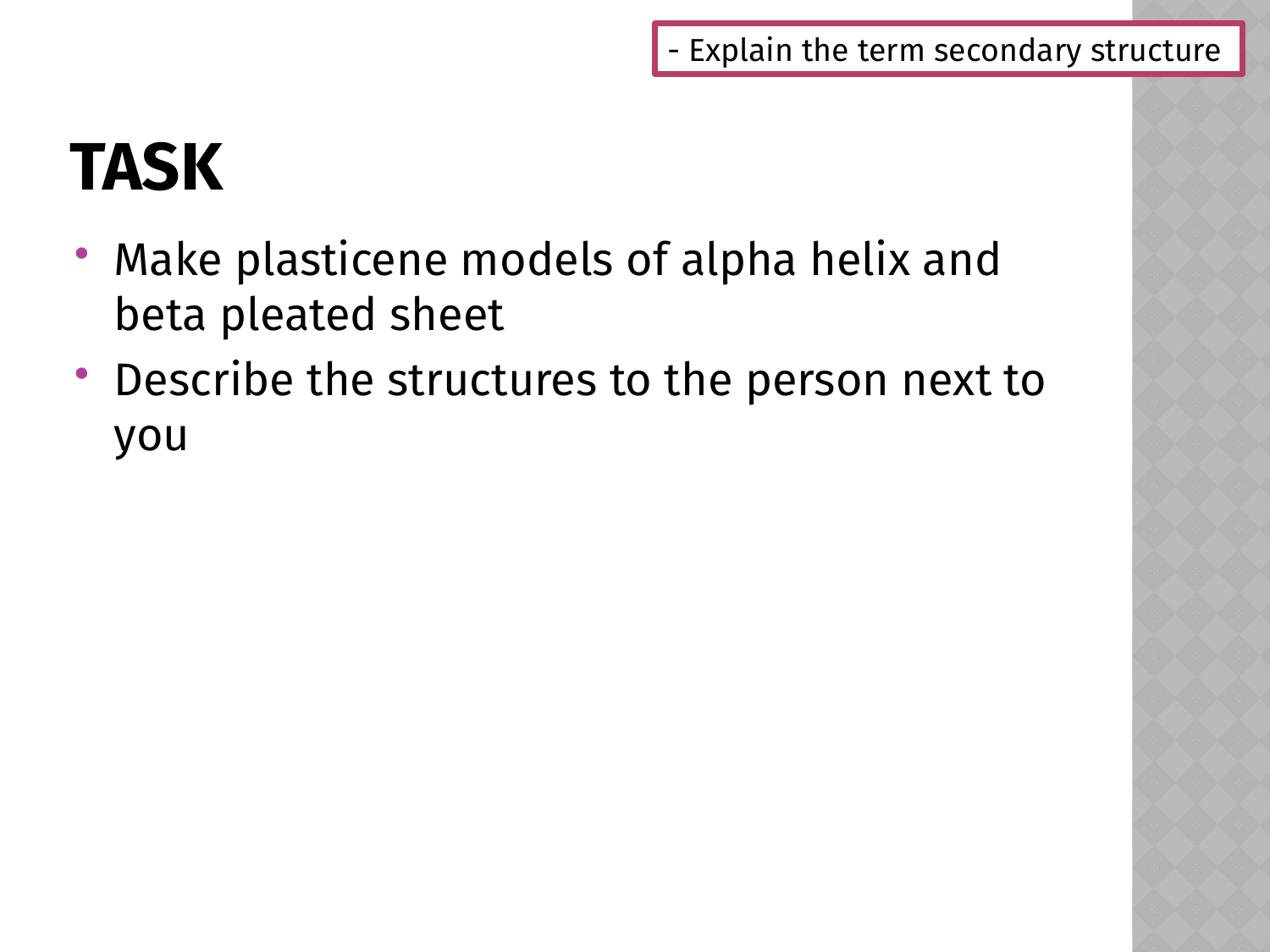

- Explain the term secondary structure
# Task
Make plasticene models of alpha helix and beta pleated sheet
Describe the structures to the person next to you